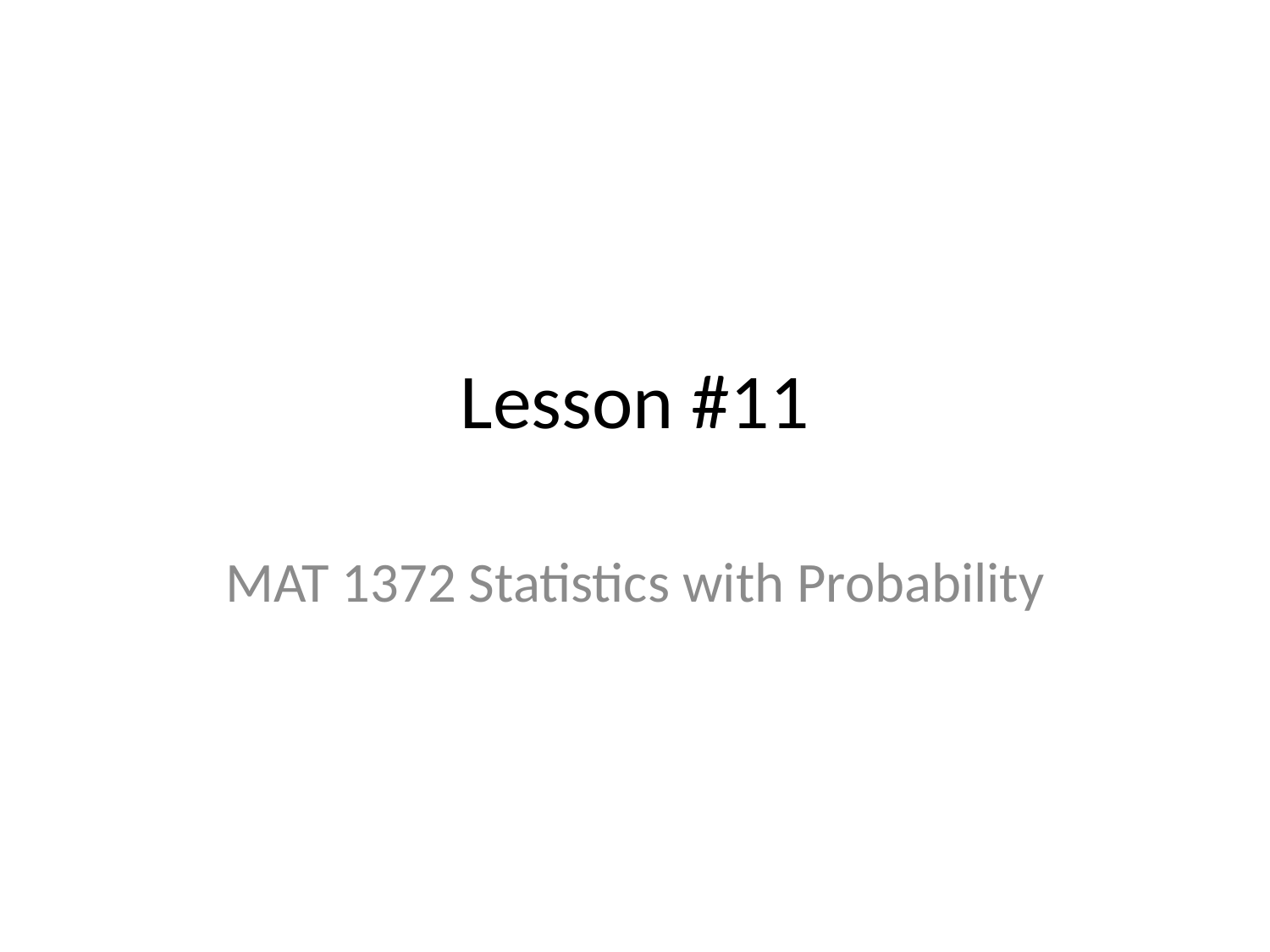

# Lesson #11
MAT 1372 Statistics with Probability